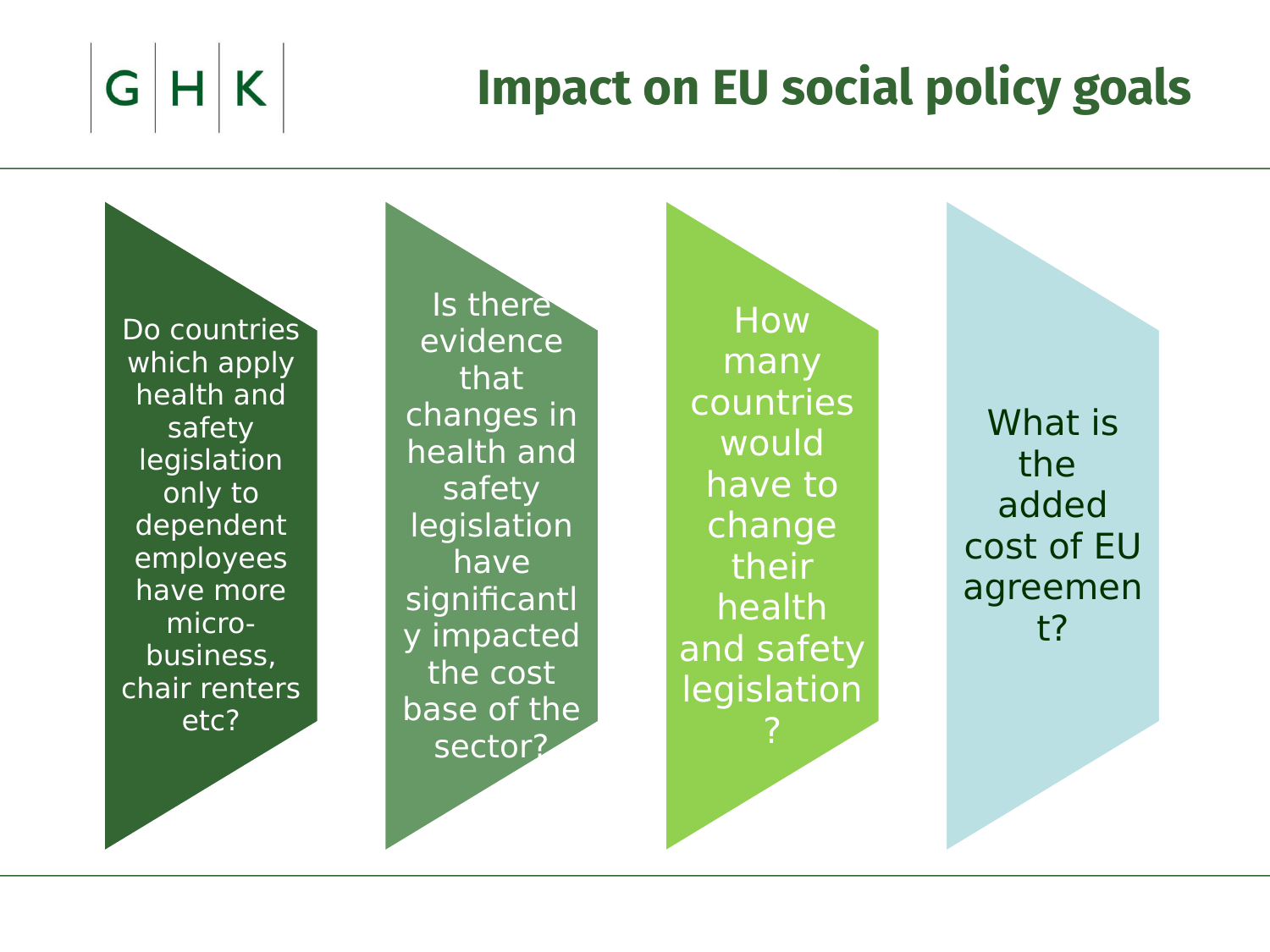

# Impact on EU social policy goals
Do countries which apply health and safety legislation only to dependent employees have more micro-business, chair renters etc?
Is there evidence that changes in health and safety legislation have significantly impacted the cost base of the sector?
How many countries would have to change their health and safety legislation?
What is the  added cost of EU agreement?